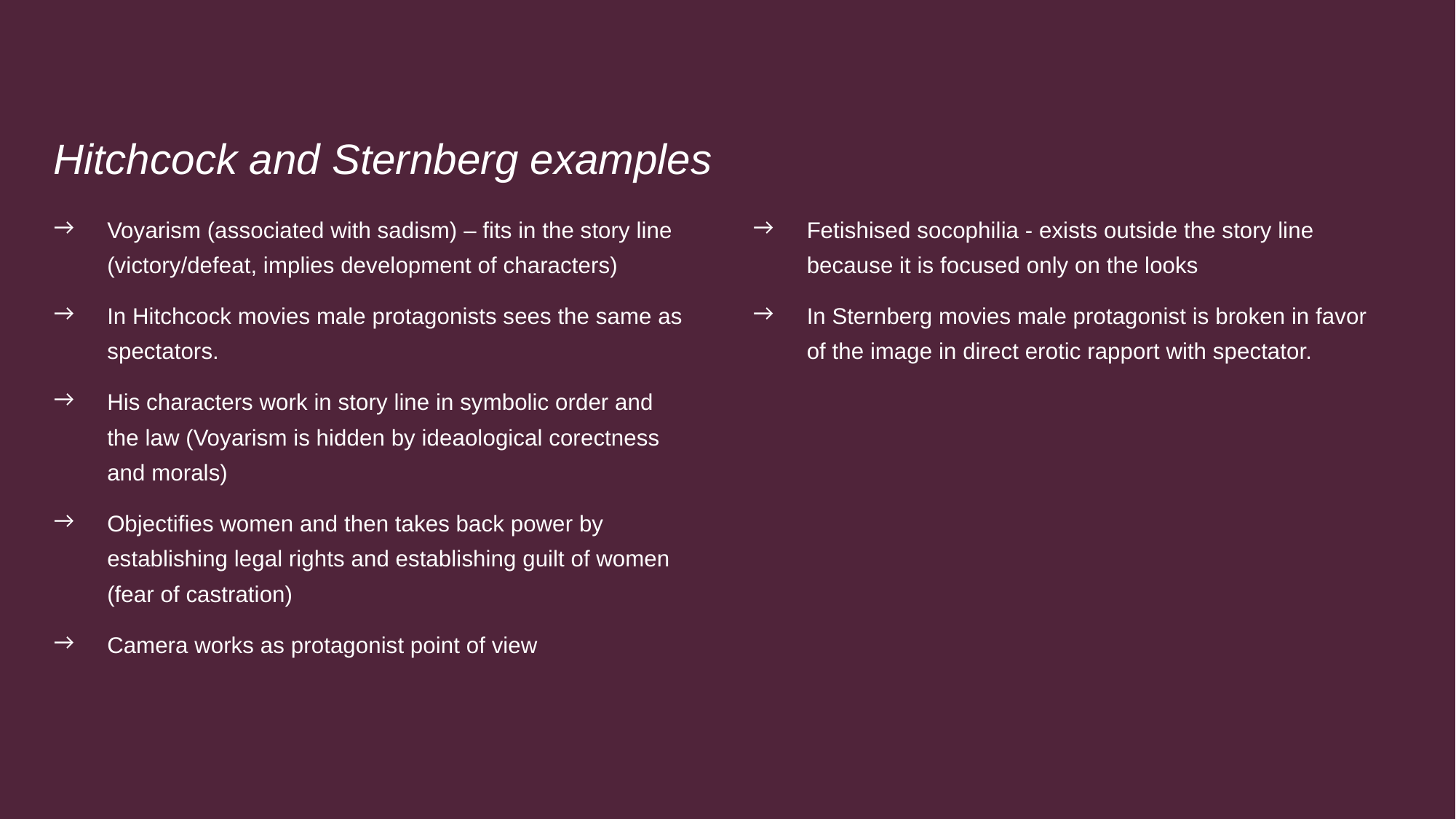

# Hitchcock and Sternberg examples
Voyarism (associated with sadism) – fits in the story line (victory/defeat, implies development of characters)
In Hitchcock movies male protagonists sees the same as spectators.
His characters work in story line in symbolic order and the law (Voyarism is hidden by ideaological corectness and morals)
Objectifies women and then takes back power by establishing legal rights and establishing guilt of women (fear of castration)
Camera works as protagonist point of view

Fetishised socophilia - exists outside the story line because it is focused only on the looks
In Sternberg movies male protagonist is broken in favor of the image in direct erotic rapport with spectator.